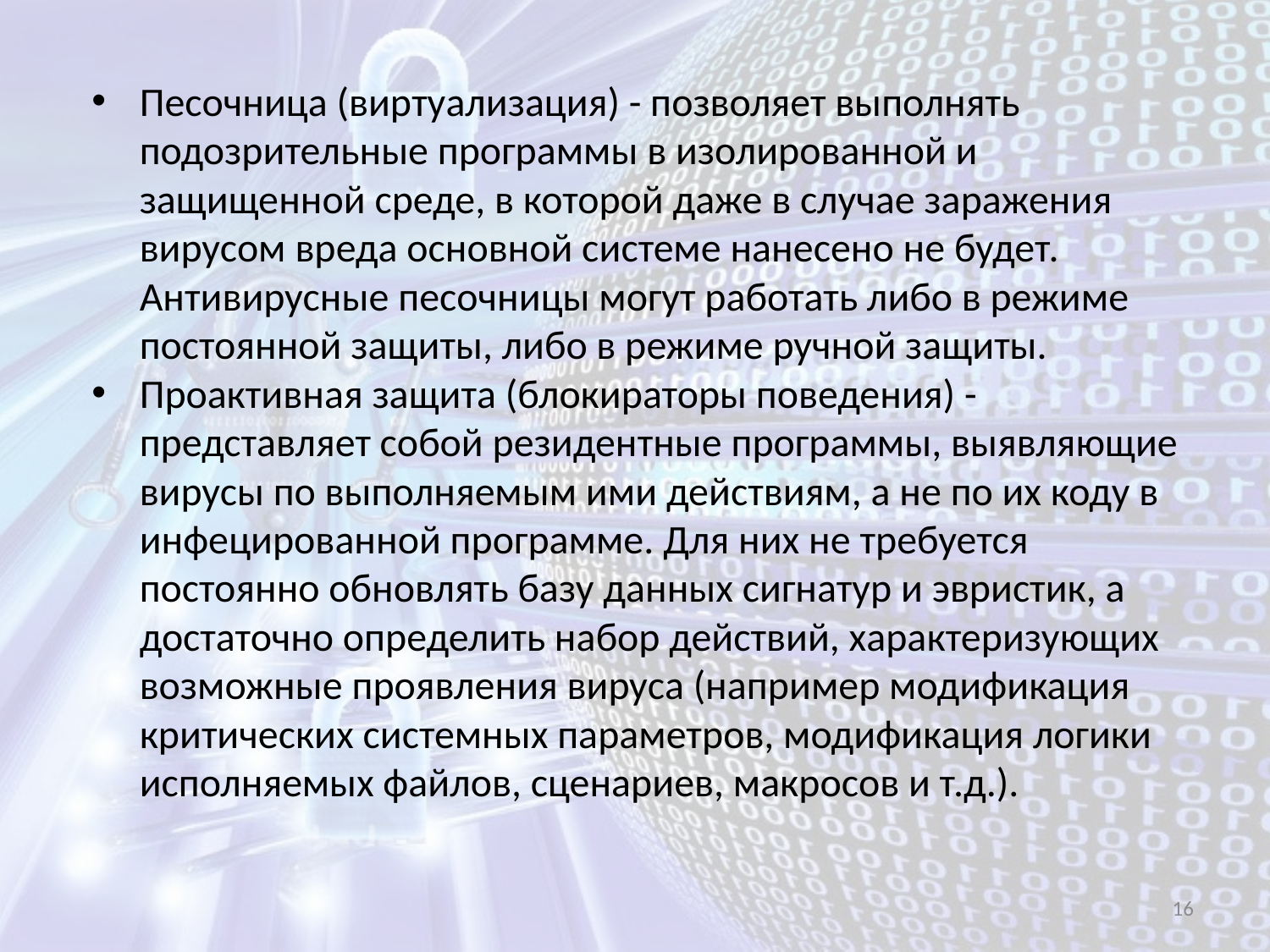

Песочница (виртуализация) - позволяет выполнять подозрительные программы в изолированной и защищенной среде, в которой даже в случае заражения вирусом вреда основной системе нанесено не будет. Антивирусные песочницы могут работать либо в режиме постоянной защиты, либо в режиме ручной защиты.
Проактивная защита (блокираторы поведения) -  представляет собой резидентные программы, выявляющие вирусы по выполняемым ими действиям, а не по их коду в инфецированной программе. Для них не требуется постоянно обновлять базу данных сигнатур и эвристик, а достаточно определить набор действий, характеризующих возможные проявления вируса (например модификация критических системных параметров, модификация логики исполняемых файлов, сценариев, макросов и т.д.).

16